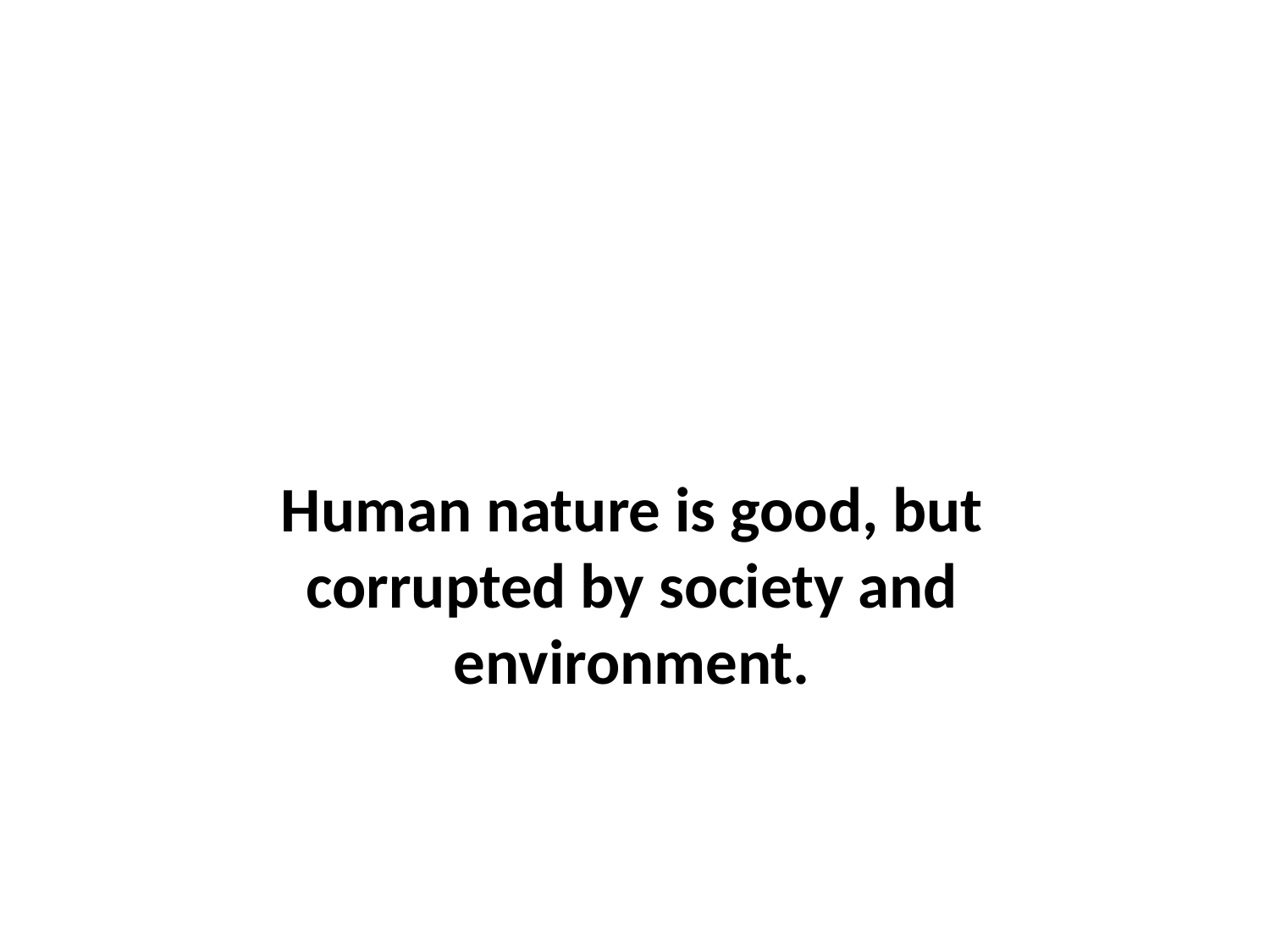

Human nature is good, but corrupted by society and environment.